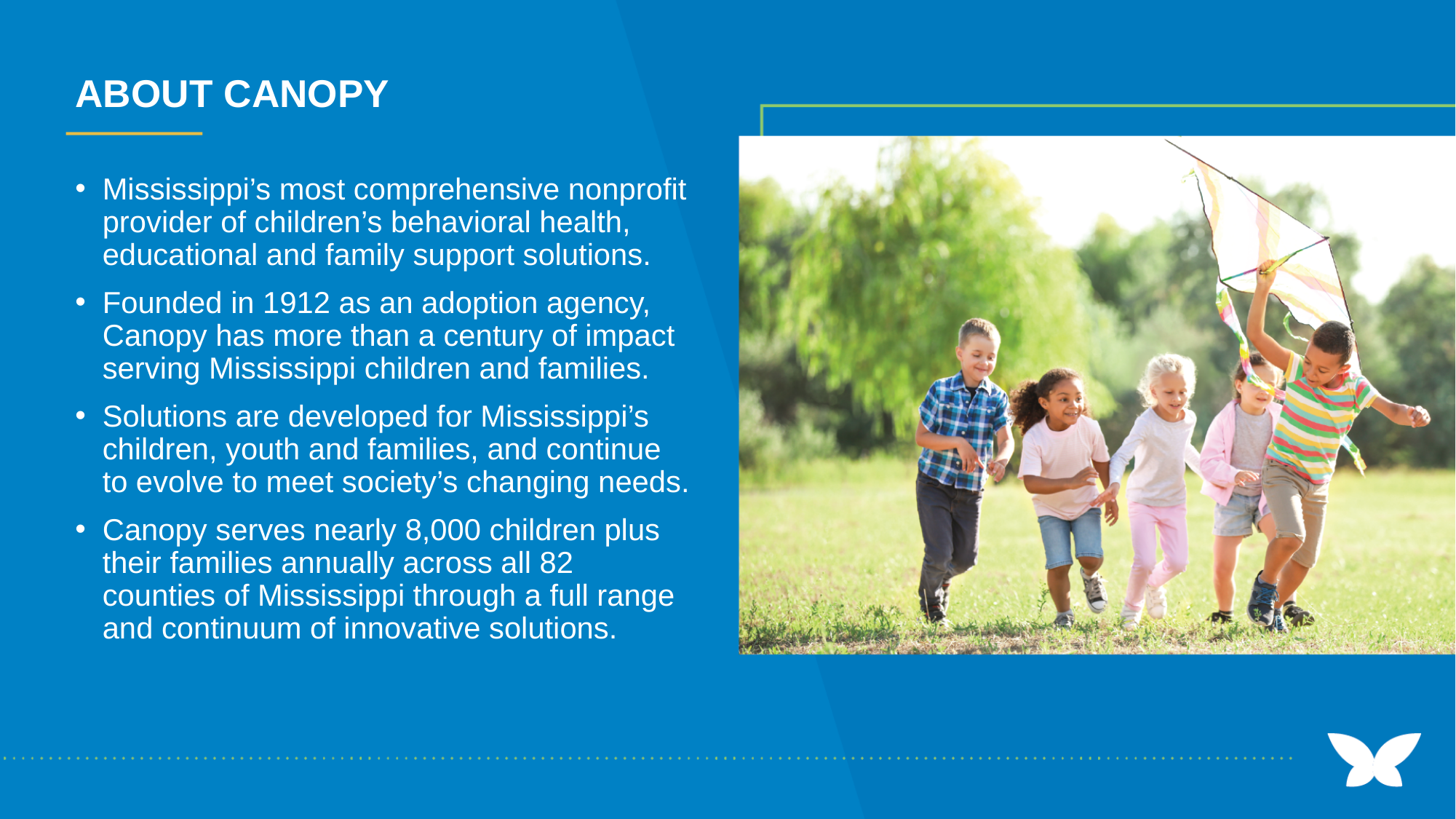

# ABOUT CANOPY
Mississippi’s most comprehensive nonprofit provider of children’s behavioral health, educational and family support solutions.
Founded in 1912 as an adoption agency, Canopy has more than a century of impact serving Mississippi children and families.
Solutions are developed for Mississippi’s children, youth and families, and continue to evolve to meet society’s changing needs.
Canopy serves nearly 8,000 children plus their families annually across all 82 counties of Mississippi through a full range and continuum of innovative solutions.